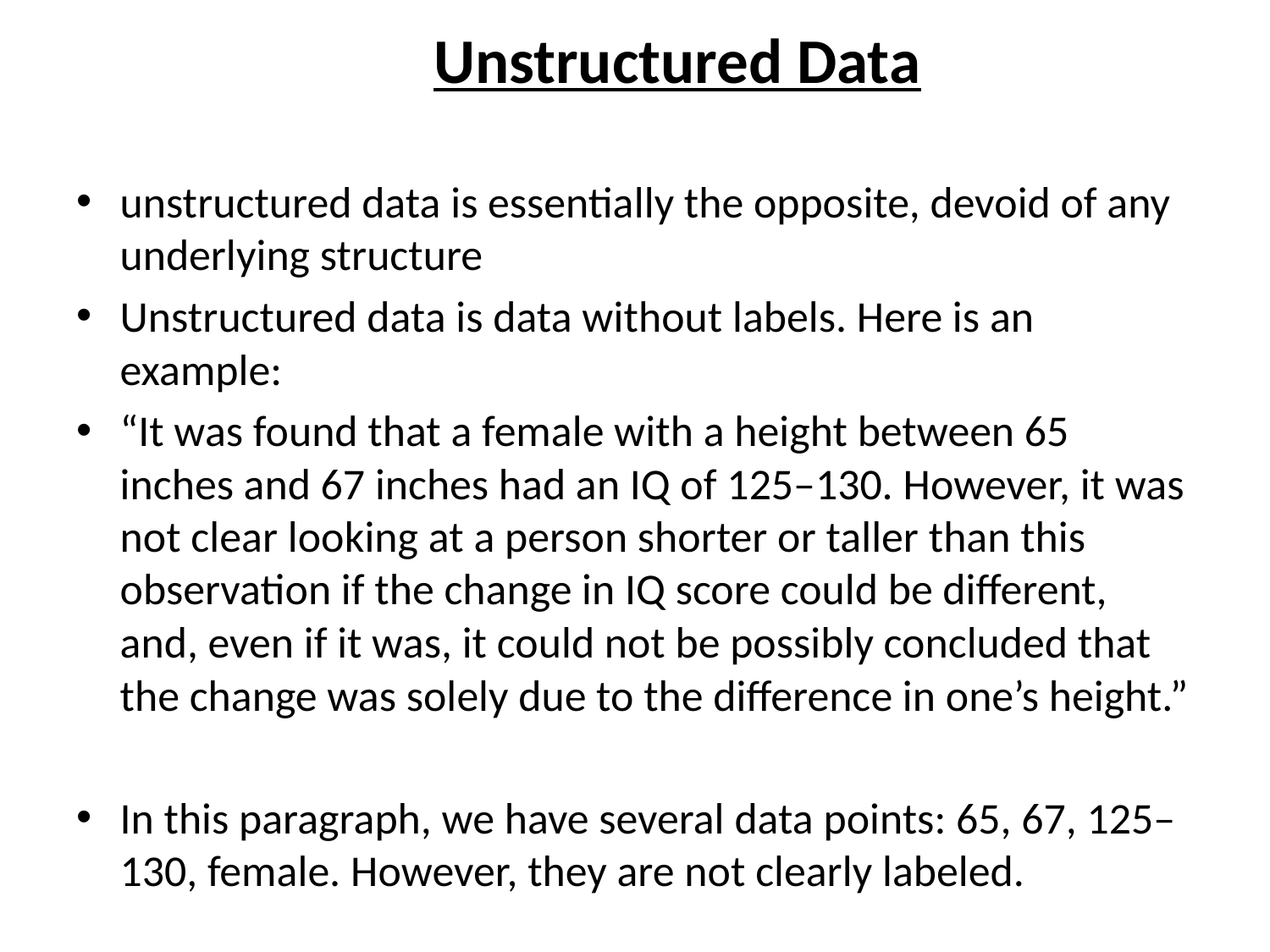

# Unstructured Data

unstructured data is essentially the opposite, devoid of any underlying structure
Unstructured data is data without labels. Here is an example:
“It was found that a female with a height between 65 inches and 67 inches had an IQ of 125–130. However, it was not clear looking at a person shorter or taller than this observation if the change in IQ score could be different, and, even if it was, it could not be possibly concluded that the change was solely due to the difference in one’s height.”

In this paragraph, we have several data points: 65, 67, 125–130, female. However, they are not clearly labeled.